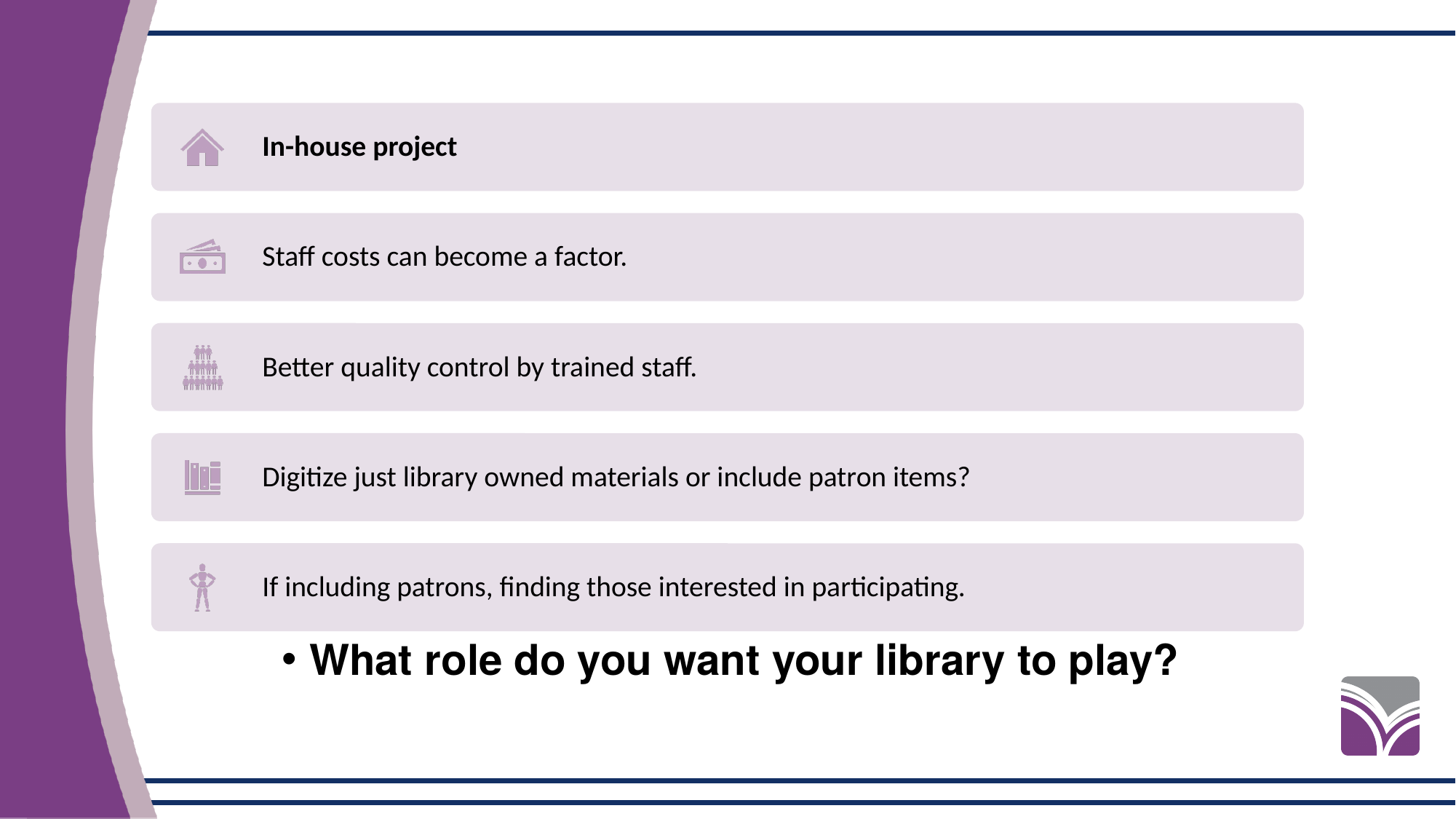

In-house project
Staff costs can become a factor.
Better quality control by trained staff.
Digitize just library owned materials or include patron items?
If including patrons, finding those interested in participating.
What role do you want your library to play?